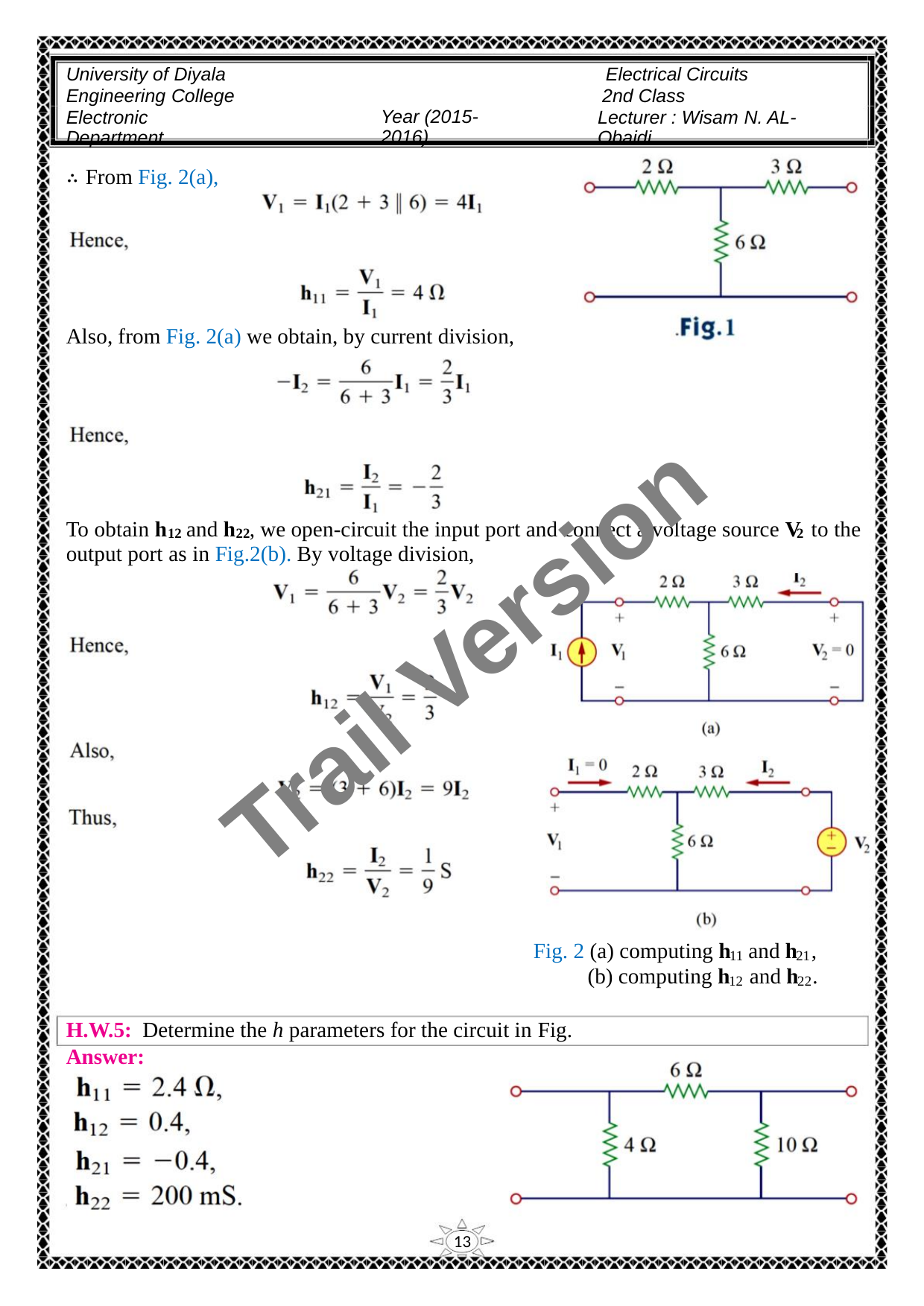

University of Diyala
Engineering College
Electronic Department
Electrical Circuits
2nd Class
Lecturer : Wisam N. AL-Obaidi
Year (2015-2016)
∴ From Fig. 2(a),
Also, from Fig. 2(a) we obtain, by current division,
To obtain h and h , we open-circuit the input port and connect a voltage source V to the
12
22
2
output port as in Fig.2(b). By voltage division,
Trail Version
Trail Version
Trail Version
Trail Version
Trail Version
Trail Version
Trail Version
Trail Version
Trail Version
Trail Version
Trail Version
Trail Version
Trail Version
Fig. 2 (a) computing h and h ,
11
21
(b) computing h and h .
12
22
H.W.5: Determine the h parameters for the circuit in Fig.
Answer:
13